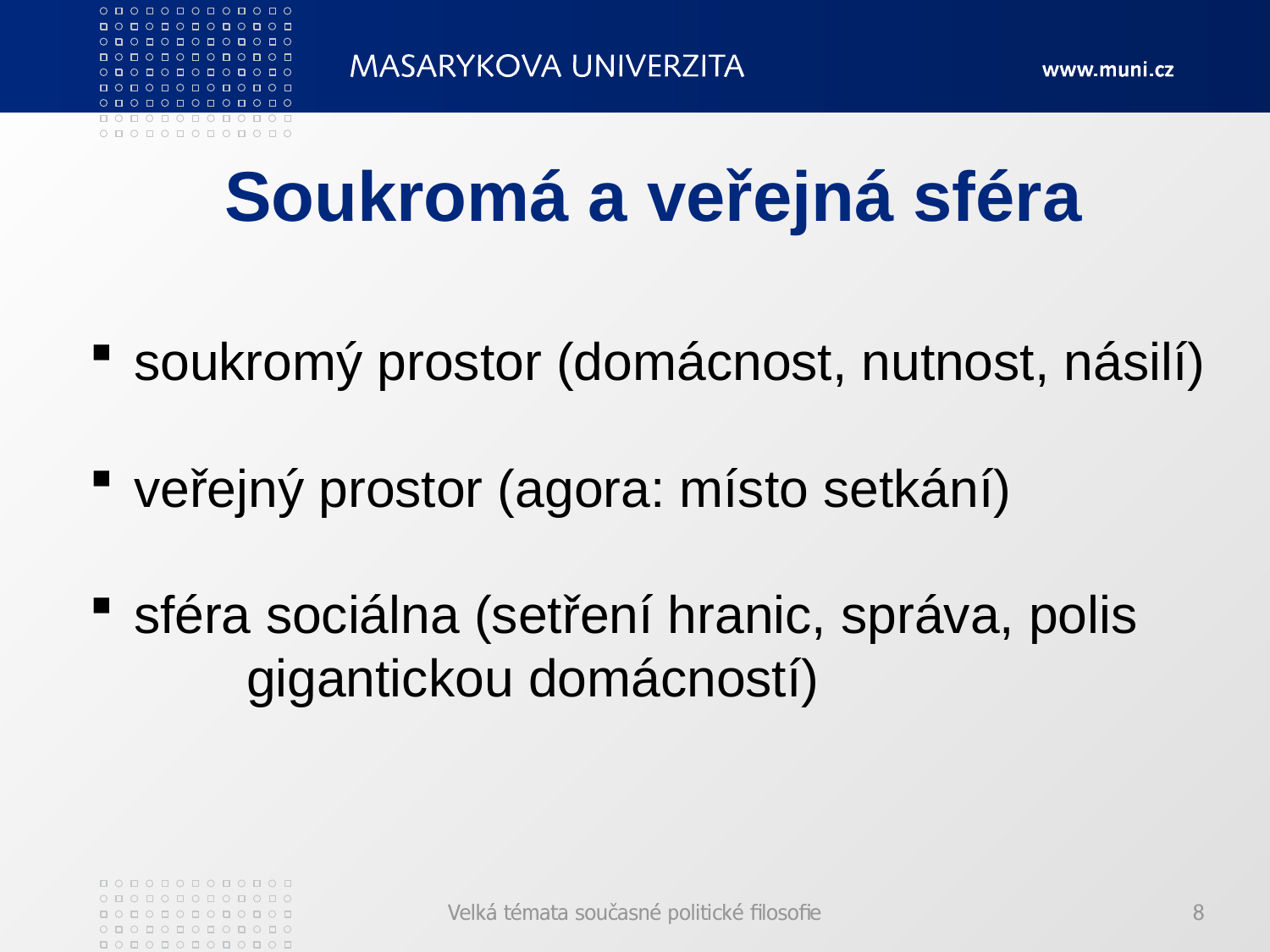

# Soukromá a veřejná sféra
 soukromý prostor (domácnost, nutnost, násilí)

 veřejný prostor (agora: místo setkání)

 sféra sociálna (setření hranic, správa, polis 	gigantickou domácností)
Velká témata současné politické filosofie
8